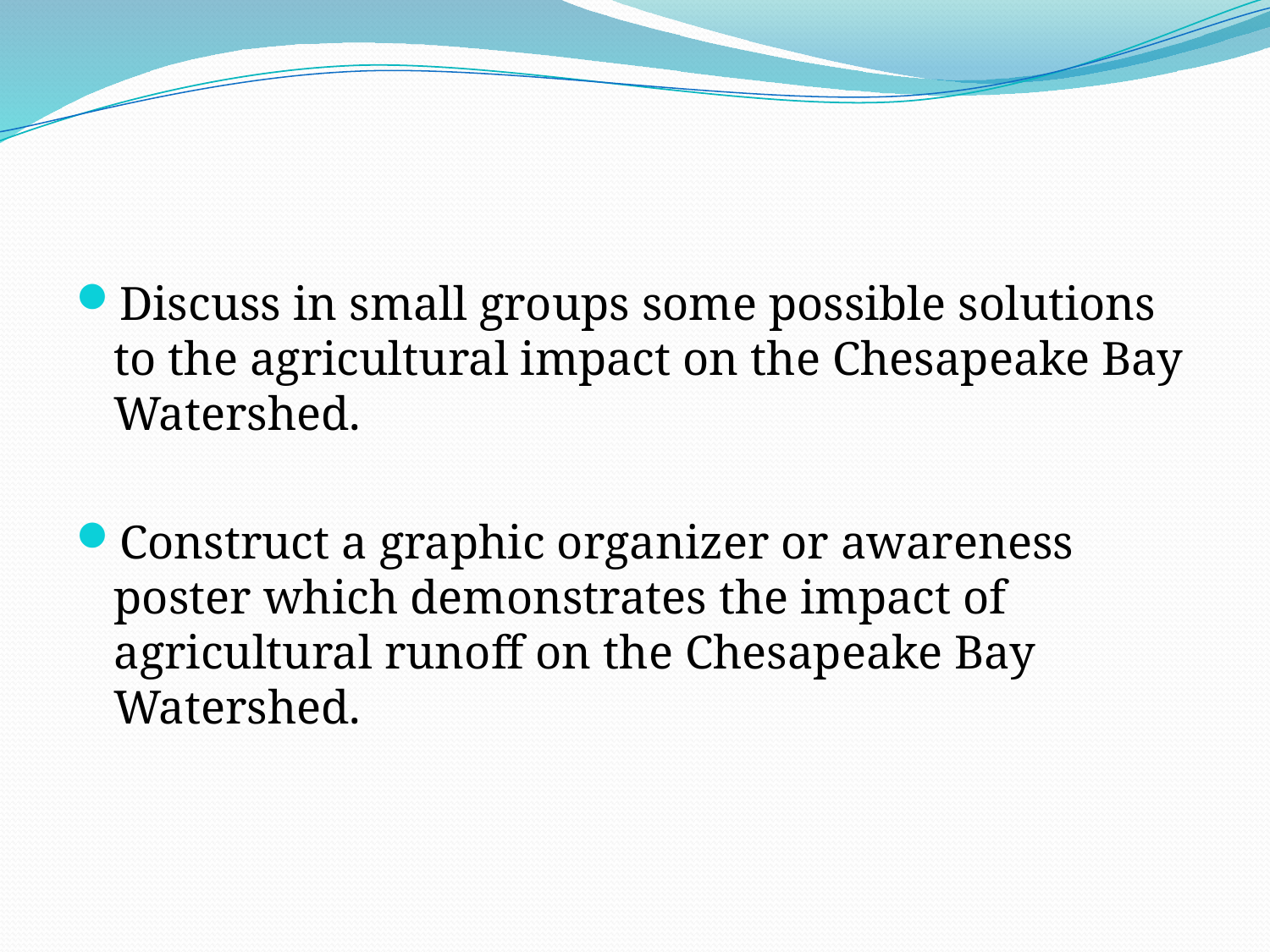

#
Discuss in small groups some possible solutions to the agricultural impact on the Chesapeake Bay Watershed.

Construct a graphic organizer or awareness poster which demonstrates the impact of agricultural runoff on the Chesapeake Bay Watershed.